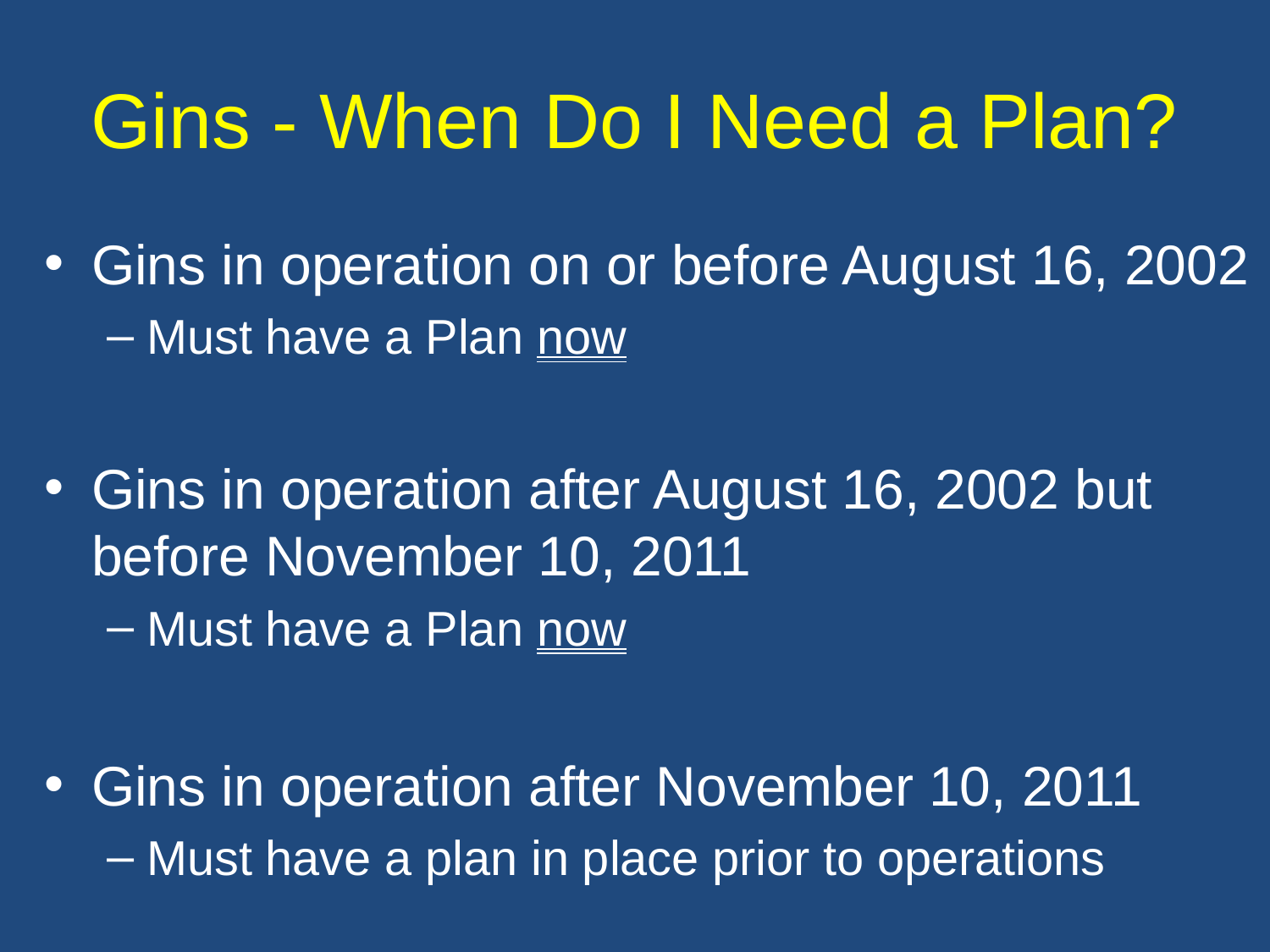

# Gins - When Do I Need a Plan?
Gins in operation on or before August 16, 2002
Must have a Plan now

Gins in operation after August 16, 2002 but before November 10, 2011
Must have a Plan now

Gins in operation after November 10, 2011
Must have a plan in place prior to operations